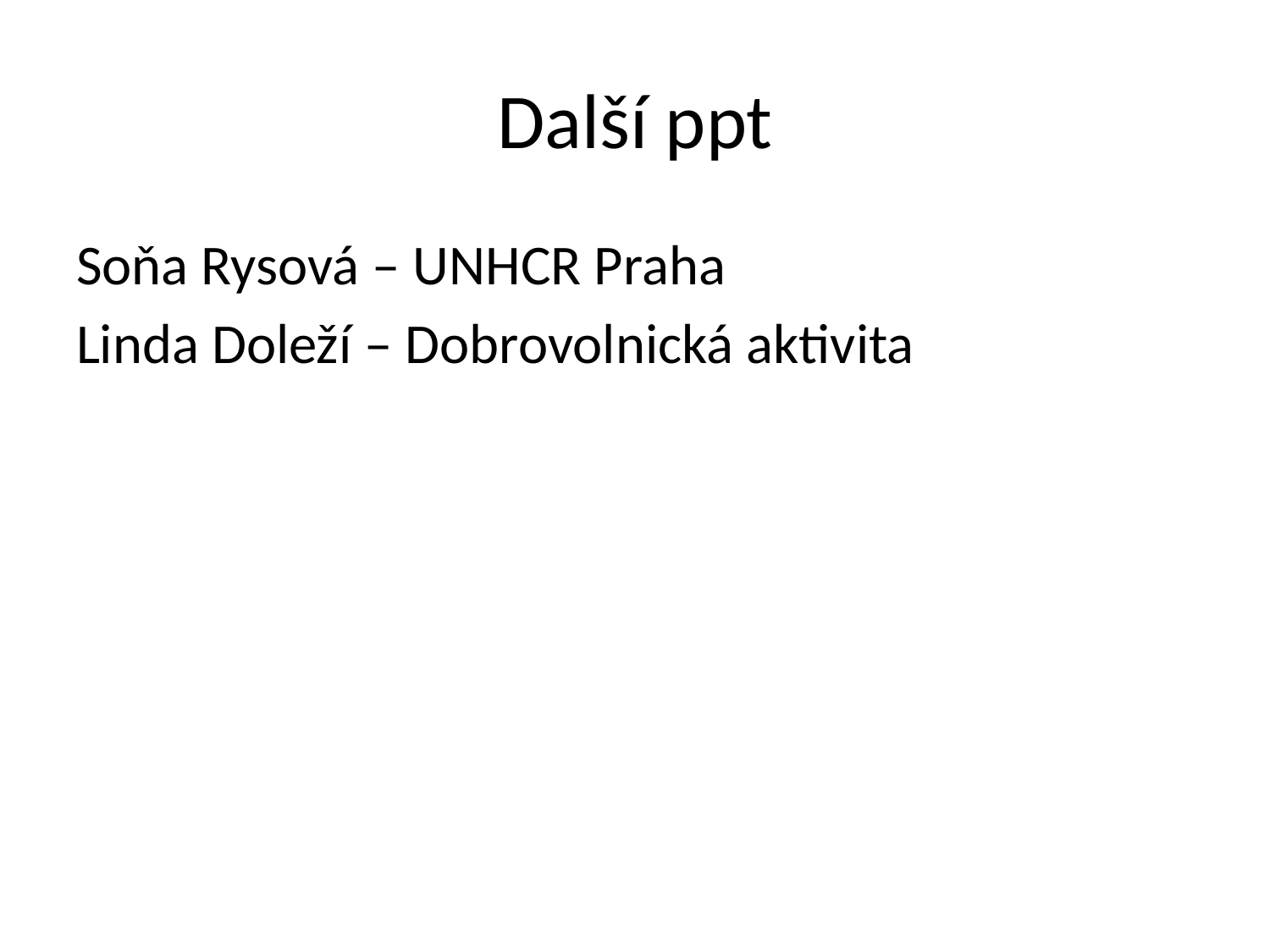

# Další ppt
Soňa Rysová – UNHCR Praha
Linda Doleží – Dobrovolnická aktivita